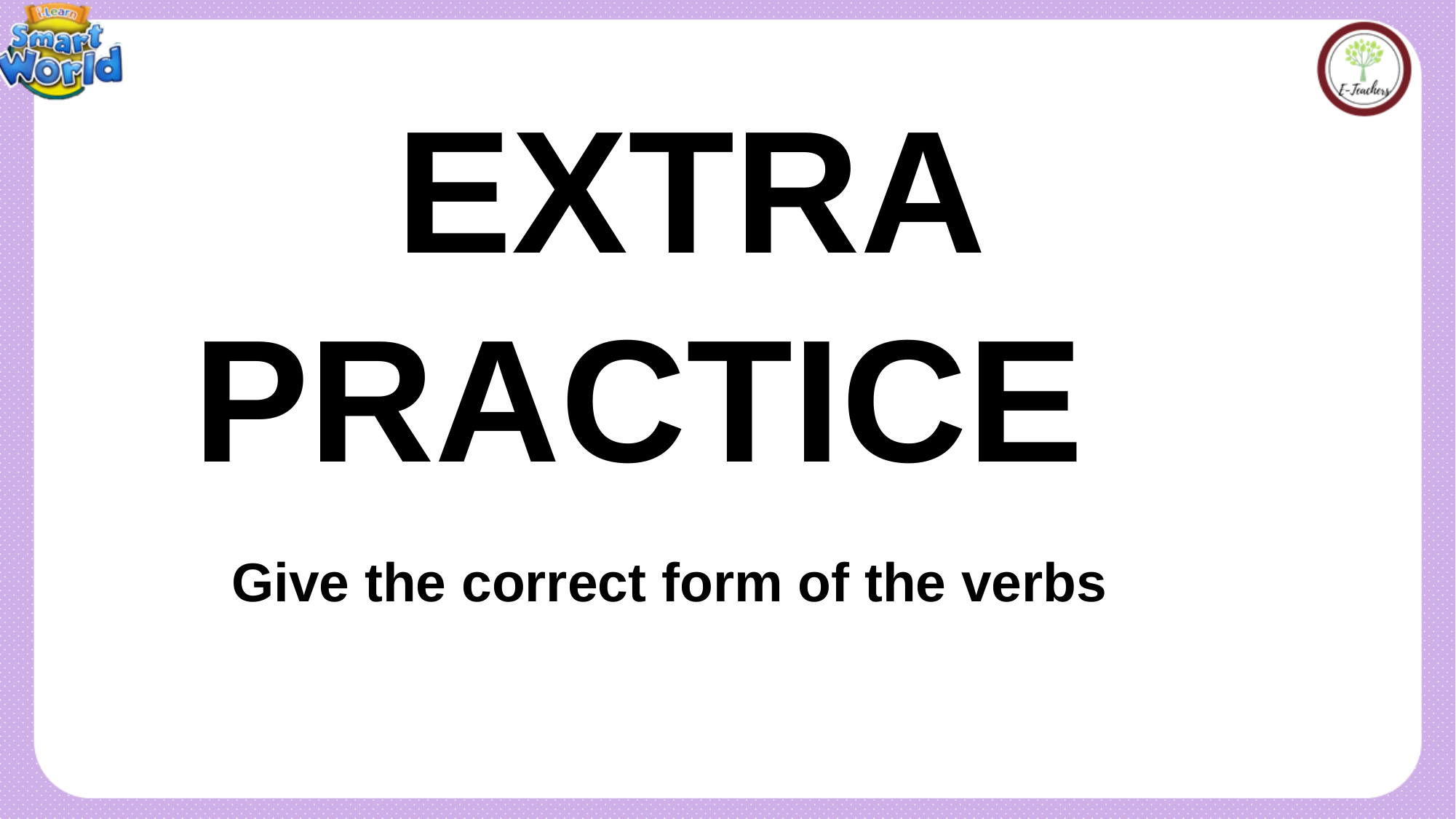

EXTRA PRACTICE

Give the correct form of the verbs